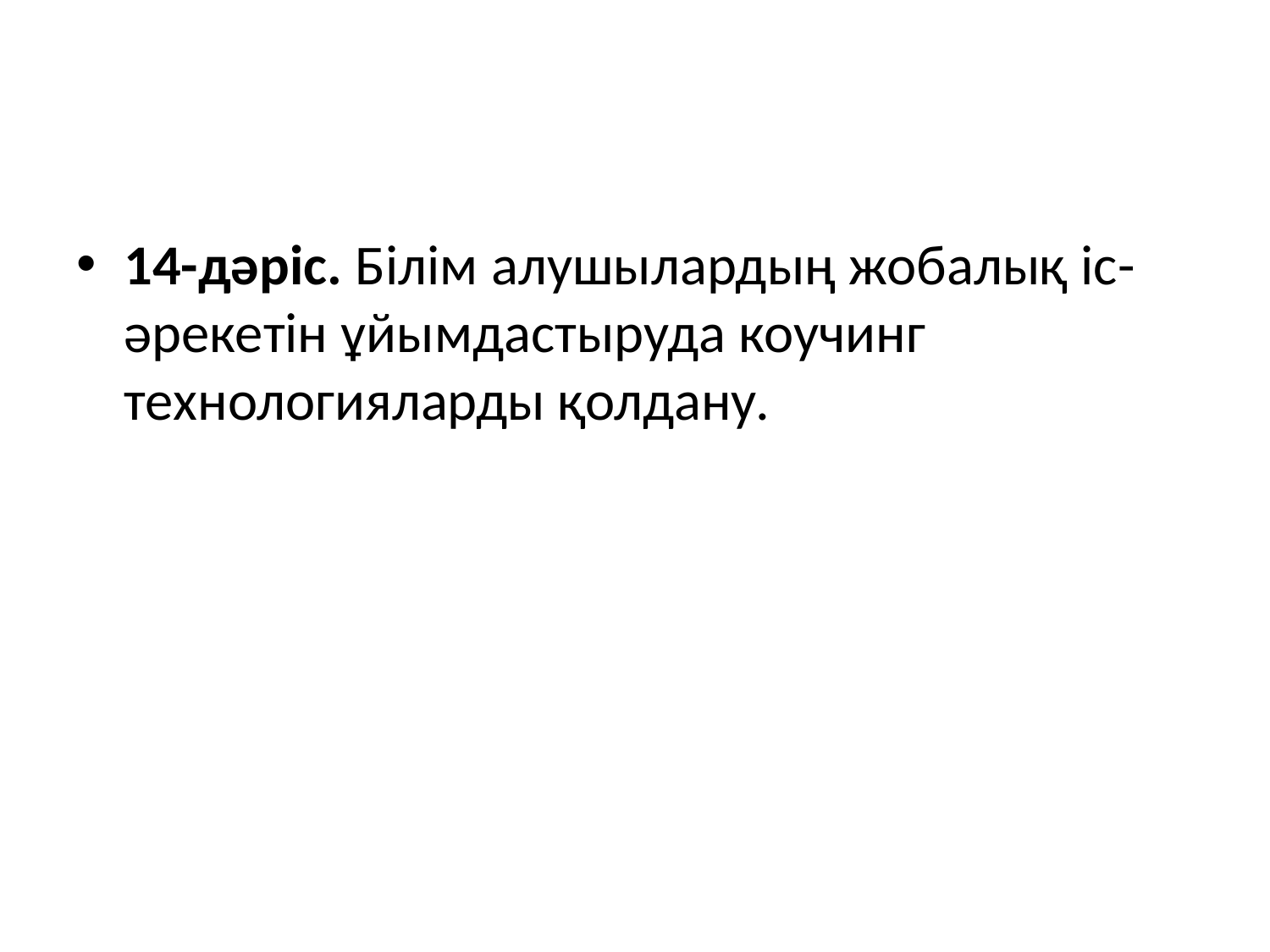

#
14-дәріс. Білім алушылардың жобалық іс-әрекетін ұйымдастыруда коучинг технологияларды қолдану.